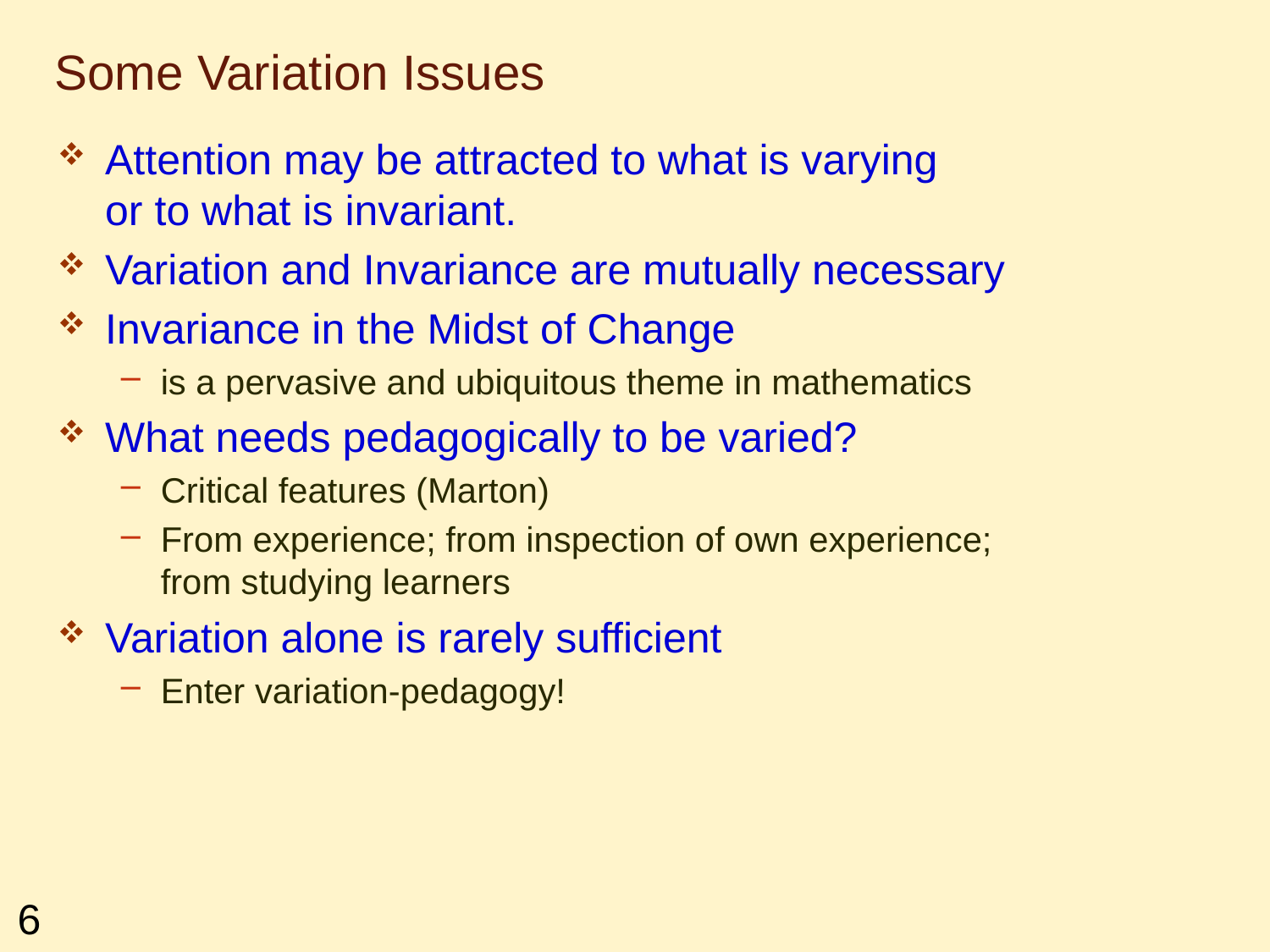

# Some Variation Issues
Attention may be attracted to what is varying
or to what is invariant.
Variation and Invariance are mutually necessary
Invariance in the Midst of Change
is a pervasive and ubiquitous theme in mathematics
What needs pedagogically to be varied?
Critical features (Marton)
From experience; from inspection of own experience;
from studying learners
Variation alone is rarely sufficient
Enter variation-pedagogy!